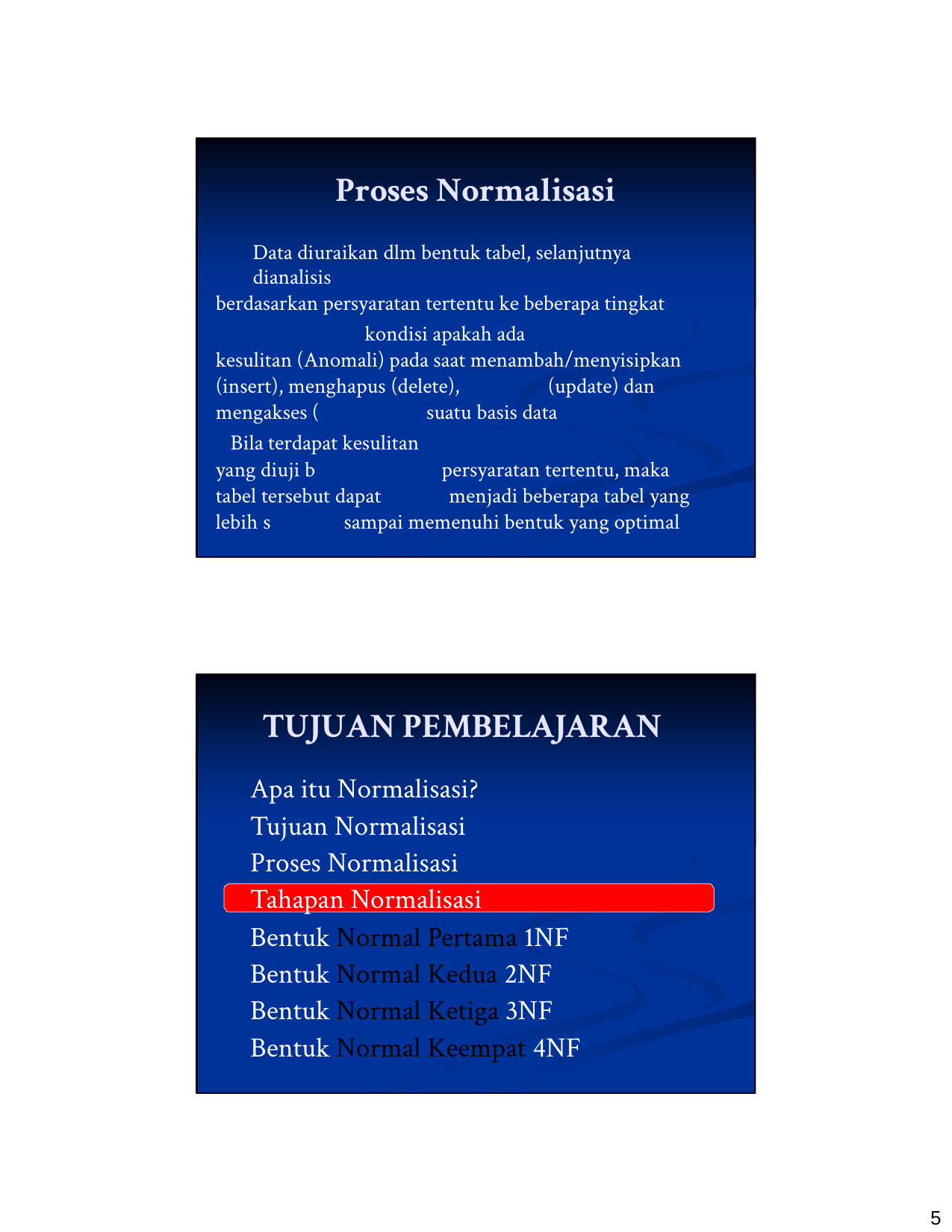

Proses Normalisasi
	Data diuraikan dlm bentuk tabel, selanjutnya dianalisis
berdasarkan persyaratan tertentu ke beberapa tingkat
		kondisi apakah ada
kesulitan (Anomali) pada saat menambah/menyisipkan
(insert), menghapus (delete),                  (update) dan
mengakses (                      suatu basis data
  Bila terdapat kesulitan
yang diuji b                          persyaratan tertentu, maka
tabel tersebut dapat             menjadi beberapa tabel yang
lebih s              sampai memenuhi bentuk yang optimal

TUJUAN PEMBELAJARAN
  Apa itu Normalisasi?
  Tujuan Normalisasi
  Proses Normalisasi
  Tahapan Normalisasi
  Bentuk Normal Pertama 1NF
  Bentuk Normal Kedua 2NF
  Bentuk Normal Ketiga 3NF
  Bentuk Normal Keempat 4NF

5